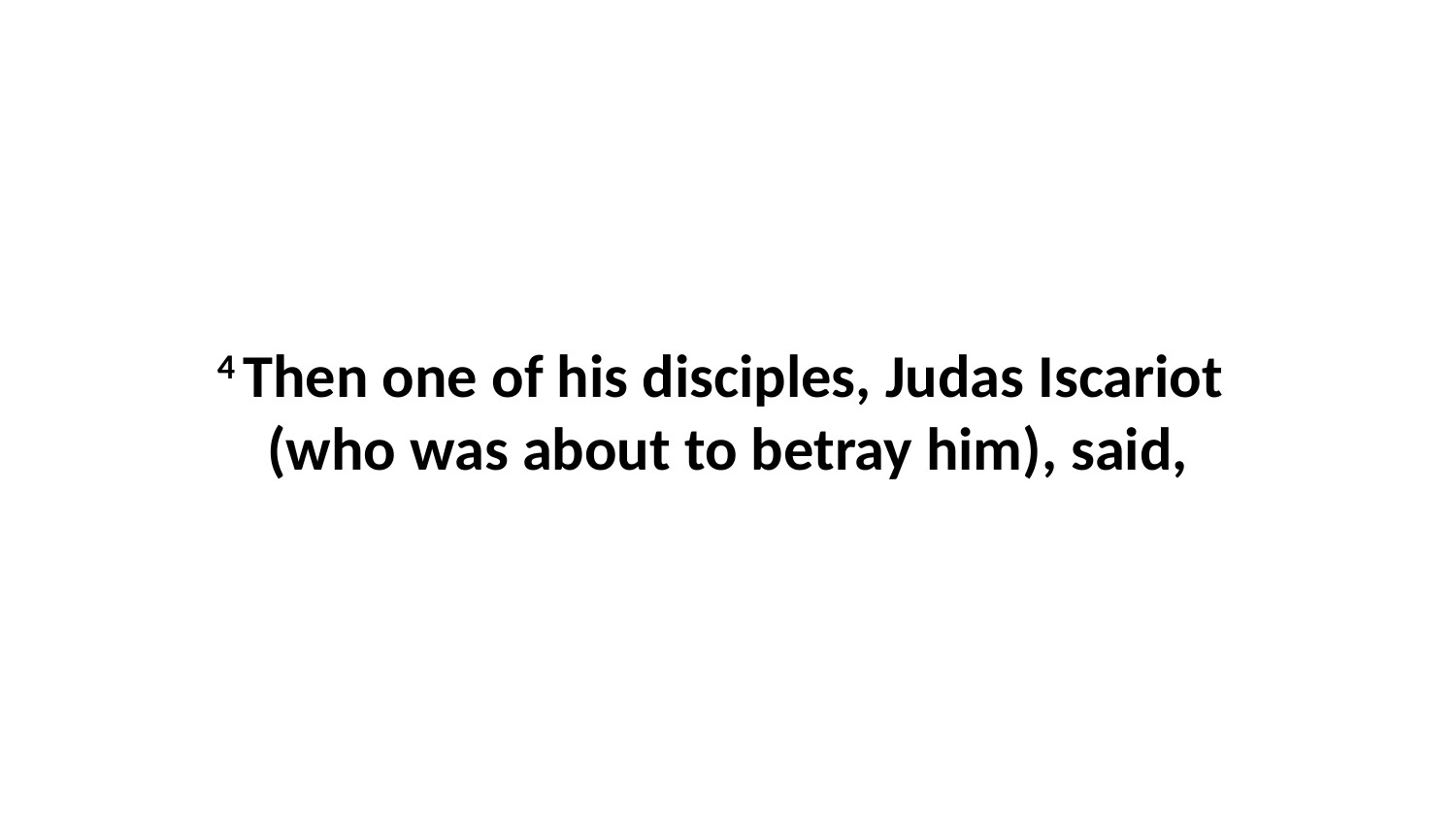

4 Then one of his disciples, Judas Iscariot  (who was about to betray him), said,